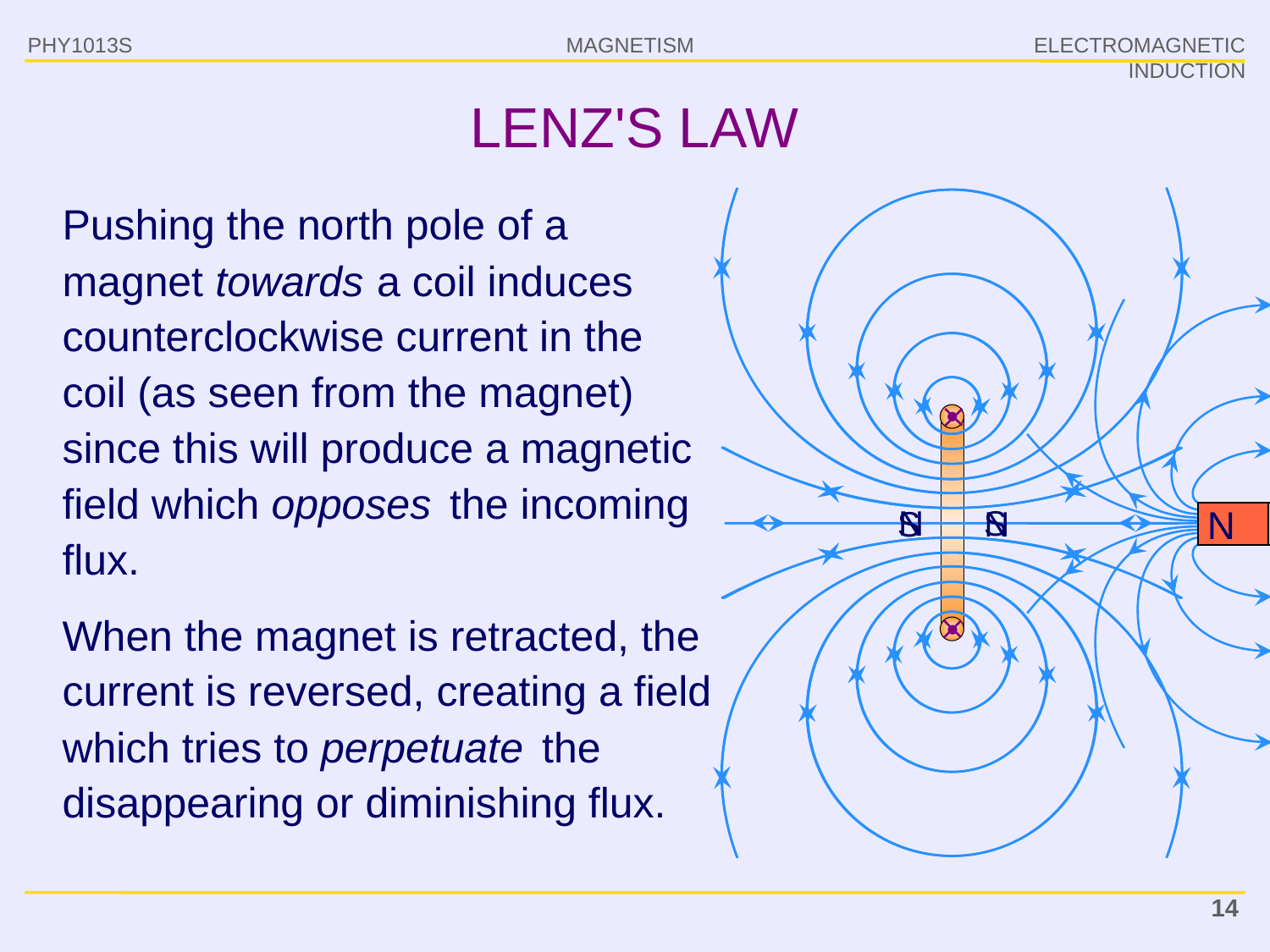

PHY1013S
ELECTROMAGNETIC INDUCTION
# LENZ'S LAW
Pushing the north pole of a magnet towards  a coil induces counterclockwise current in the coil (as seen from the magnet) since this will produce a magnetic field which opposes  the incoming flux.

N

S
N
S
S
N

When the magnet is retracted, the current is reversed, creating a field which tries to perpetuate  the disappearing or diminishing flux.

14